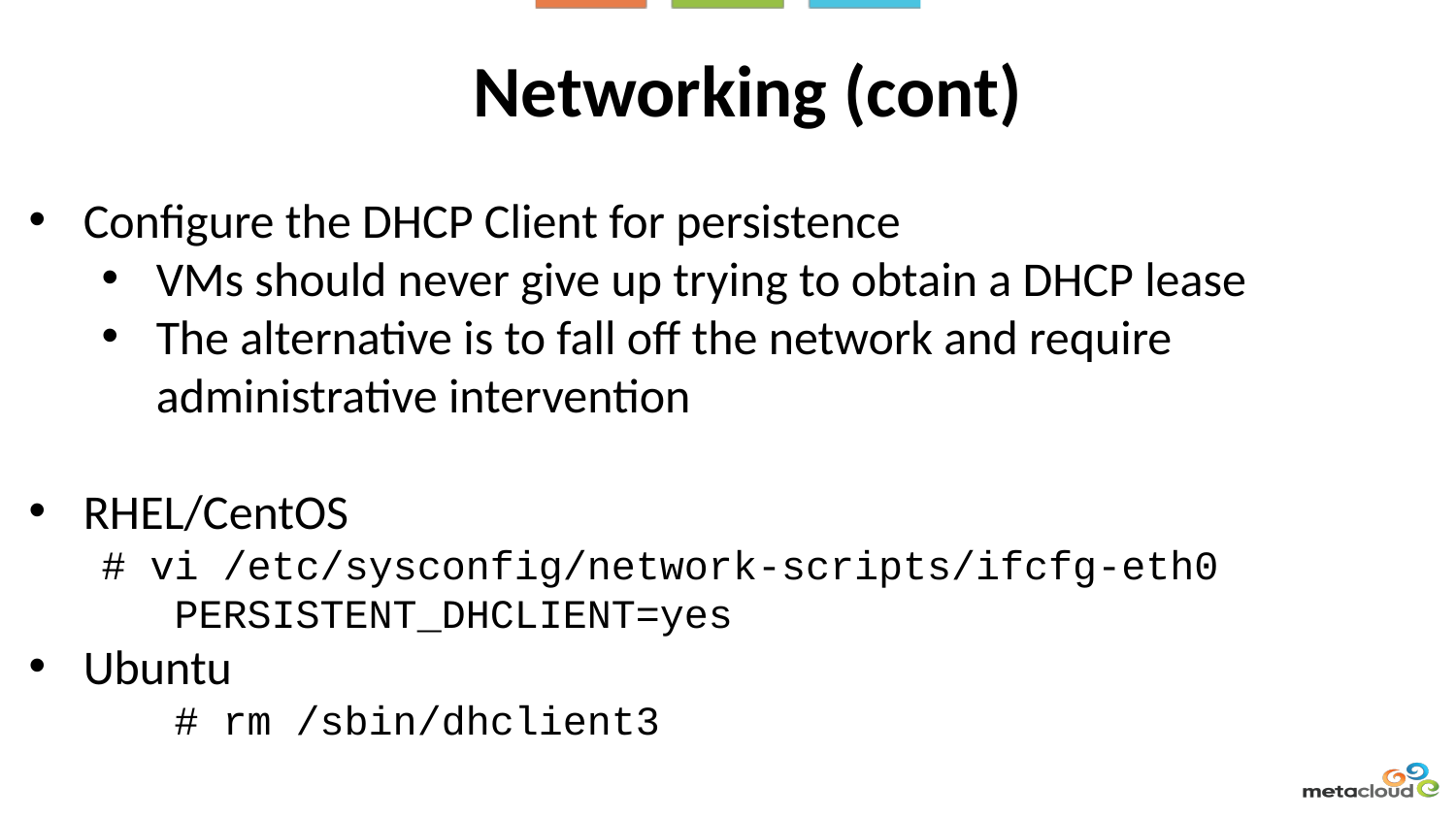

Networking (cont)

Configure the DHCP Client for persistence
VMs should never give up trying to obtain a DHCP lease
The alternative is to fall off the network and require administrative intervention

RHEL/CentOS
# vi /etc/sysconfig/network-scripts/ifcfg-eth0
PERSISTENT_DHCLIENT=yes
Ubuntu
# rm /sbin/dhclient3